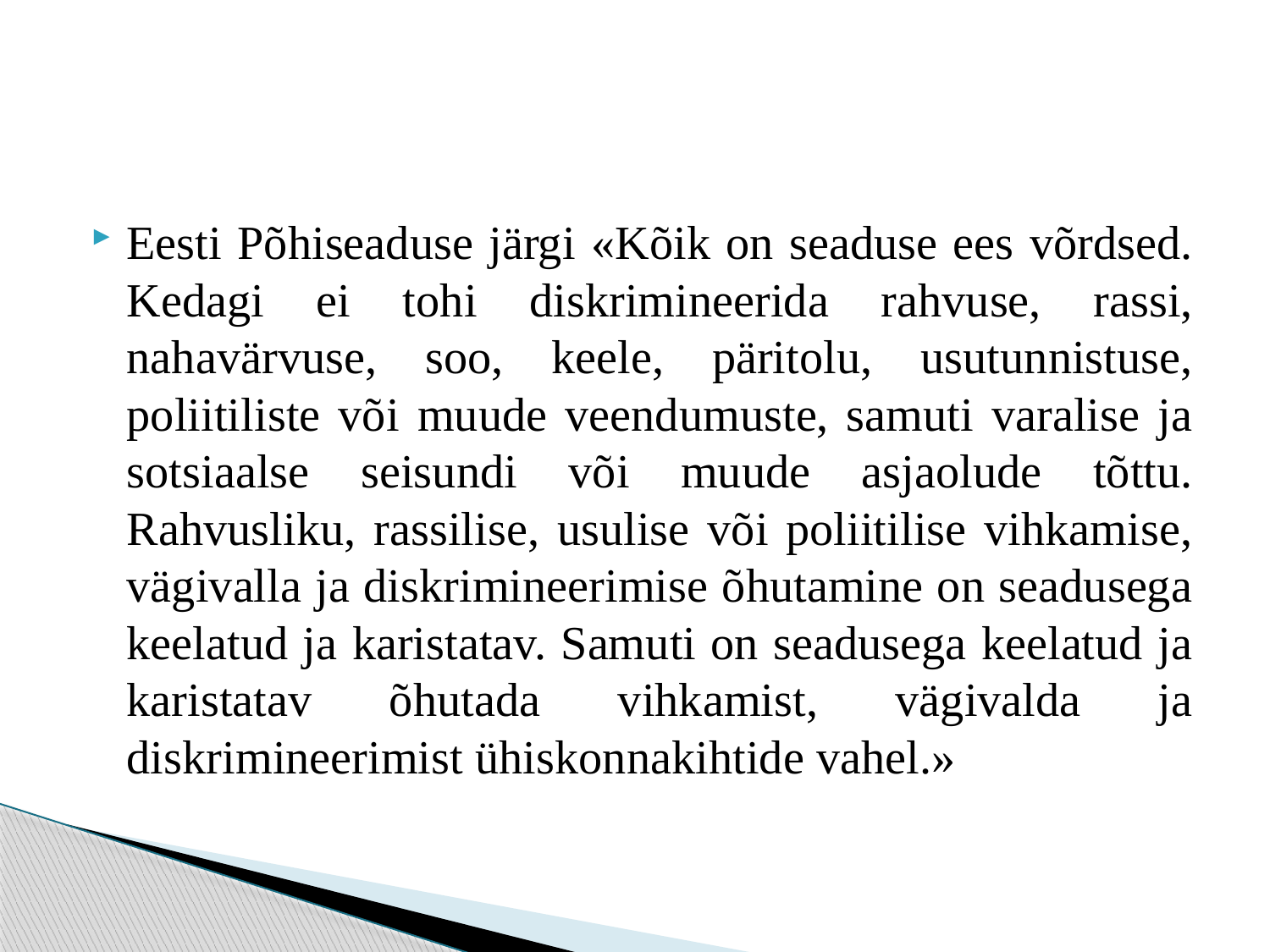

#
Eesti Põhiseaduse järgi «Kõik on seaduse ees võrdsed. Kedagi ei tohi diskrimineerida rahvuse, rassi, nahavärvuse, soo, keele, päritolu, usutunnistuse, poliitiliste või muude veendumuste, samuti varalise ja sotsiaalse seisundi või muude asjaolude tõttu. Rahvusliku, rassilise, usulise või poliitilise vihkamise, vägivalla ja diskrimineerimise õhutamine on seadusega keelatud ja karistatav. Samuti on seadusega keelatud ja karistatav õhutada vihkamist, vägivalda ja diskrimineerimist ühiskonnakihtide vahel.»